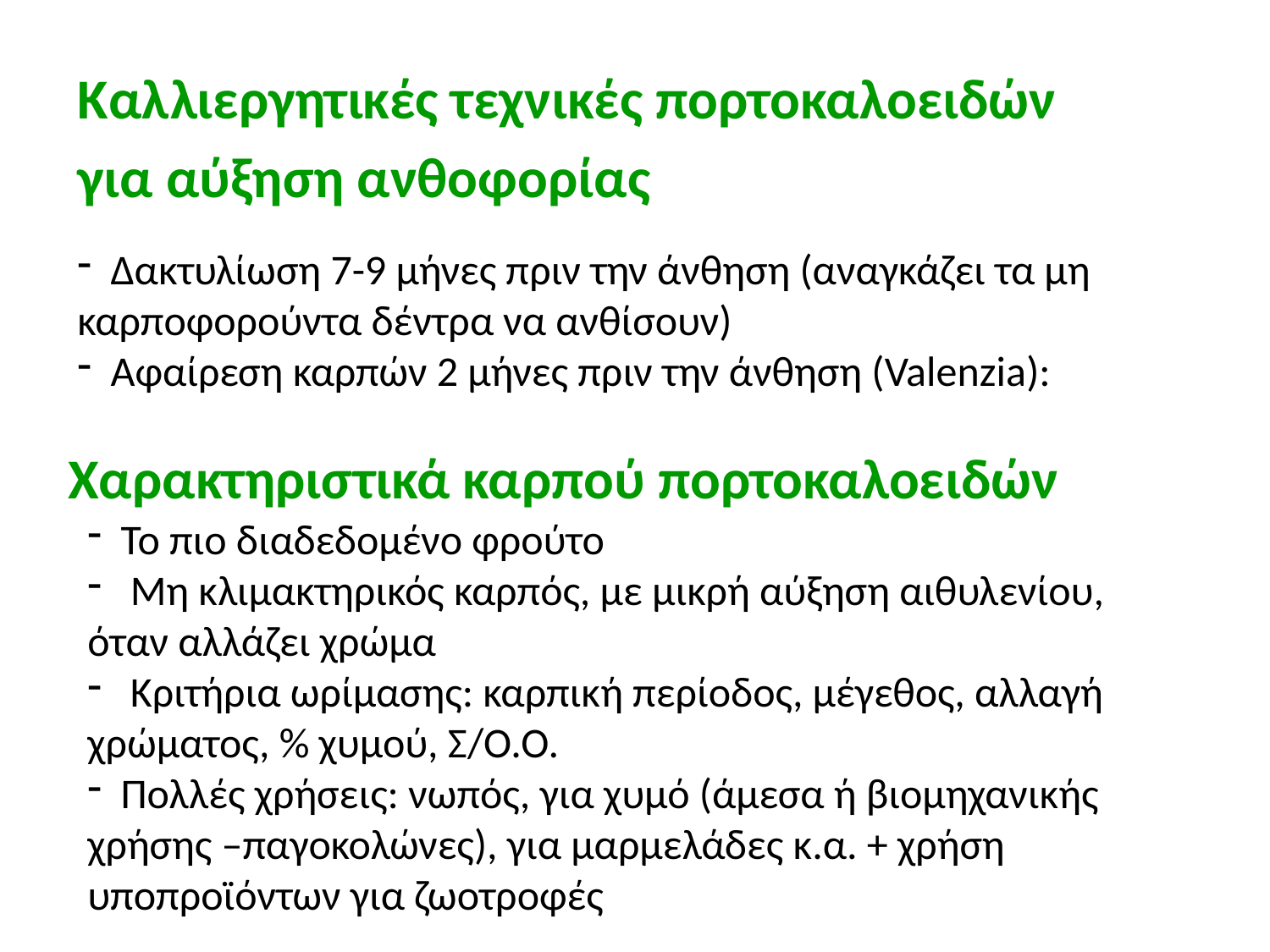

Καλλιεργητικές τεχνικές πορτοκαλοειδών
για αύξηση ανθοφορίας

  Δακτυλίωση 7-9 μήνες πριν την άνθηση (αναγκάζει τα μη καρποφορούντα δέντρα να ανθίσουν)
  Αφαίρεση καρπών 2 μήνες πριν την άνθηση (Valenzia):

Χαρακτηριστικά καρπού πορτοκαλοειδών

  Το πιο διαδεδομένο φρούτο
   Μη κλιμακτηρικός καρπός, με μικρή αύξηση αιθυλενίου, όταν αλλάζει χρώμα
   Κριτήρια ωρίμασης: καρπική περίοδος, μέγεθος, αλλαγή χρώματος, % χυμού, Σ/Ο.Ο.
  Πολλές χρήσεις: νωπός, για χυμό (άμεσα ή βιομηχανικής χρήσης –παγοκολώνες), για μαρμελάδες κ.α. + χρήση υποπροϊόντων για ζωοτροφές